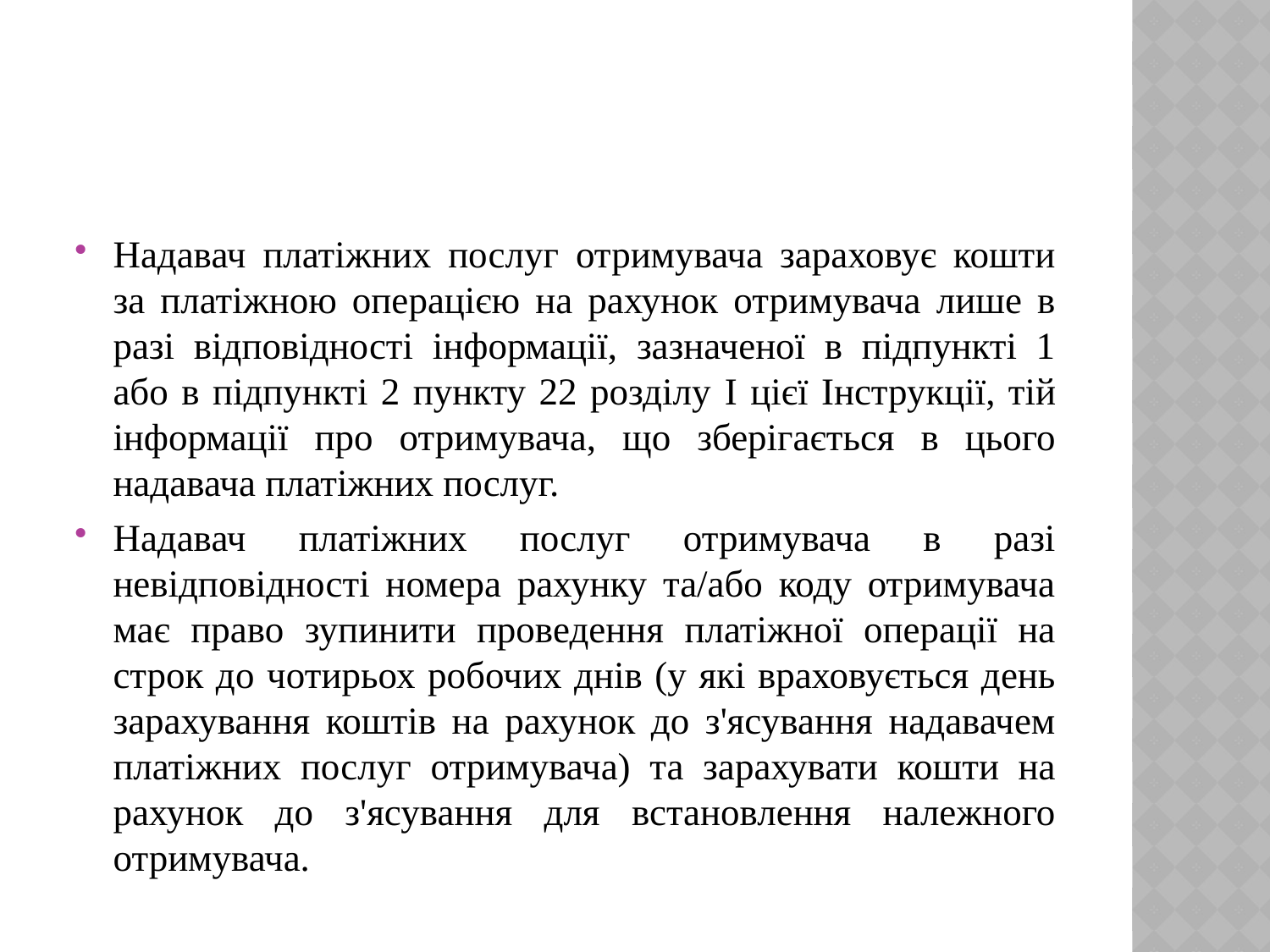

Надавач платіжних послуг отримувача зараховує кошти за платіжною операцією на рахунок отримувача лише в разі відповідності інформації, зазначеної в підпункті 1 або в підпункті 2 пункту 22 розділу I цієї Інструкції, тій інформації про отримувача, що зберігається в цього надавача платіжних послуг.
Надавач платіжних послуг отримувача в разі невідповідності номера рахунку та/або коду отримувача має право зупинити проведення платіжної операції на строк до чотирьох робочих днів (у які враховується день зарахування коштів на рахунок до з'ясування надавачем платіжних послуг отримувача) та зарахувати кошти на рахунок до з'ясування для встановлення належного отримувача.